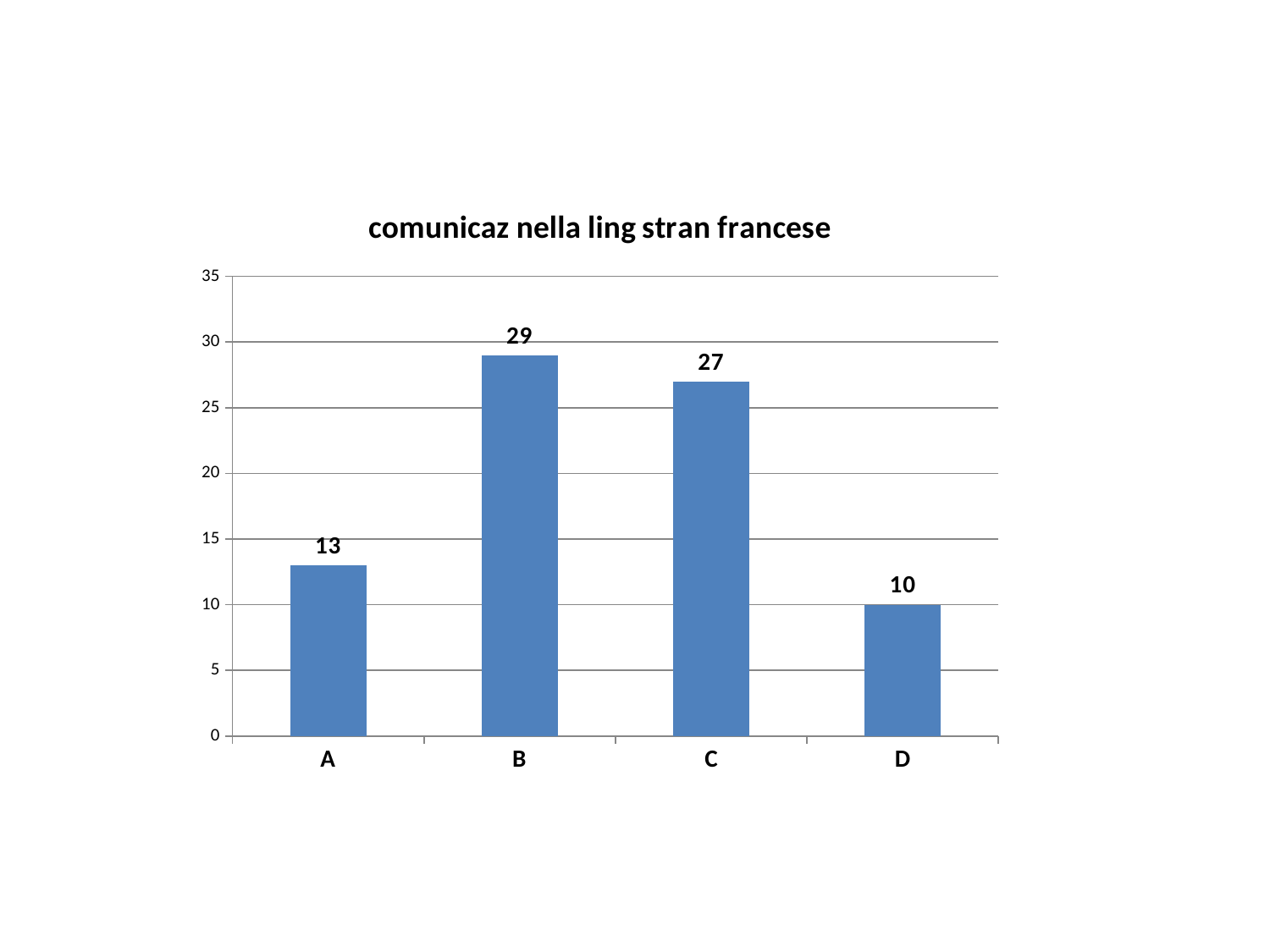

### Chart:

| Category | comunicaz nella ling stran francese |
|---|---|
| A | 13.0 |
| B | 29.0 |
| C | 27.0 |
| D | 10.0 |